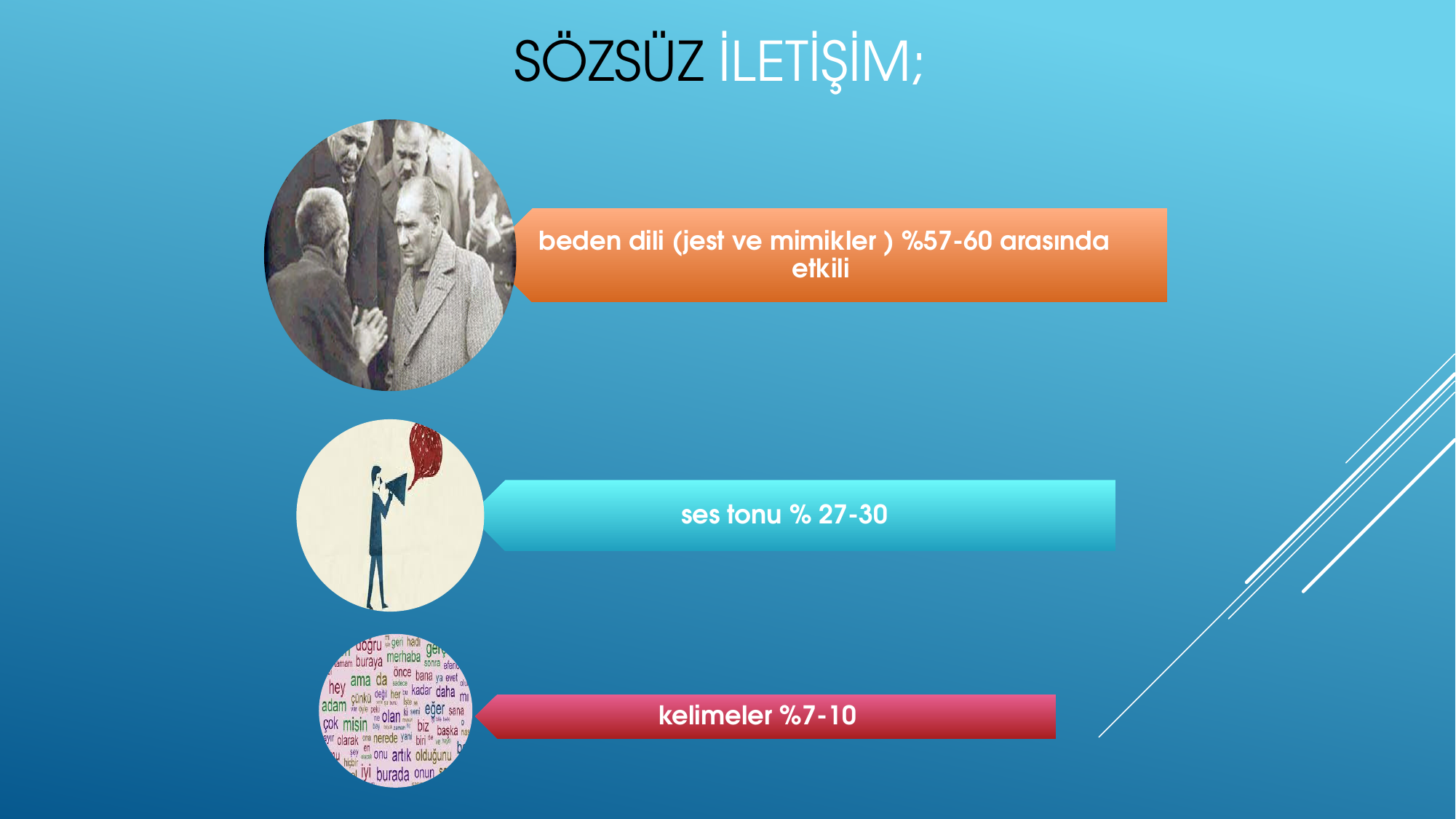

# SÖZSÜZ İLETİŞİM;
beden dili (jest ve mimikler ) %57-60 arasında etkili
ses tonu % 27-30
kelimeler %7-10